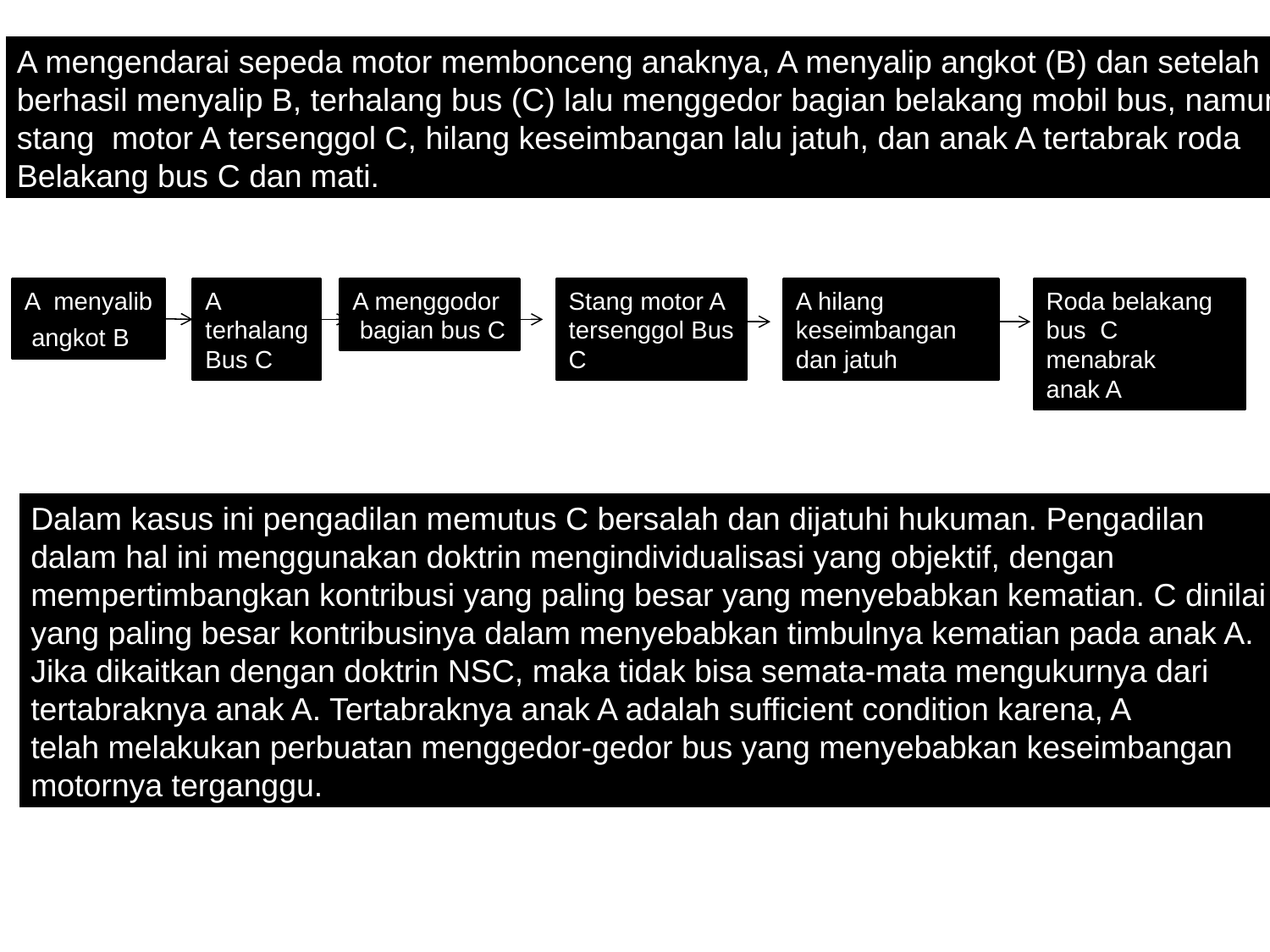

A mengendarai sepeda motor membonceng anaknya, A menyalip angkot (B) dan setelah
berhasil menyalip B, terhalang bus (C) lalu menggedor bagian belakang mobil bus, namun
stang  motor A tersenggol C, hilang keseimbangan lalu jatuh, dan anak A tertabrak roda
Belakang bus C dan mati.
A  menyalib
 angkot B
A
terhalang
Bus C
A menggodor
 bagian bus C
Stang motor A
tersenggol Bus
C
A hilang
keseimbangan
dan jatuh
Roda belakang
bus  C menabrak
anak A
Dalam kasus ini pengadilan memutus C bersalah dan dijatuhi hukuman. Pengadilan
dalam hal ini menggunakan doktrin mengindividualisasi yang objektif, dengan
mempertimbangkan kontribusi yang paling besar yang menyebabkan kematian. C dinilai
yang paling besar kontribusinya dalam menyebabkan timbulnya kematian pada anak A.
Jika dikaitkan dengan doktrin NSC, maka tidak bisa semata-mata mengukurnya dari
tertabraknya anak A. Tertabraknya anak A adalah sufficient condition karena, A
telah melakukan perbuatan menggedor-gedor bus yang menyebabkan keseimbangan
motornya terganggu.